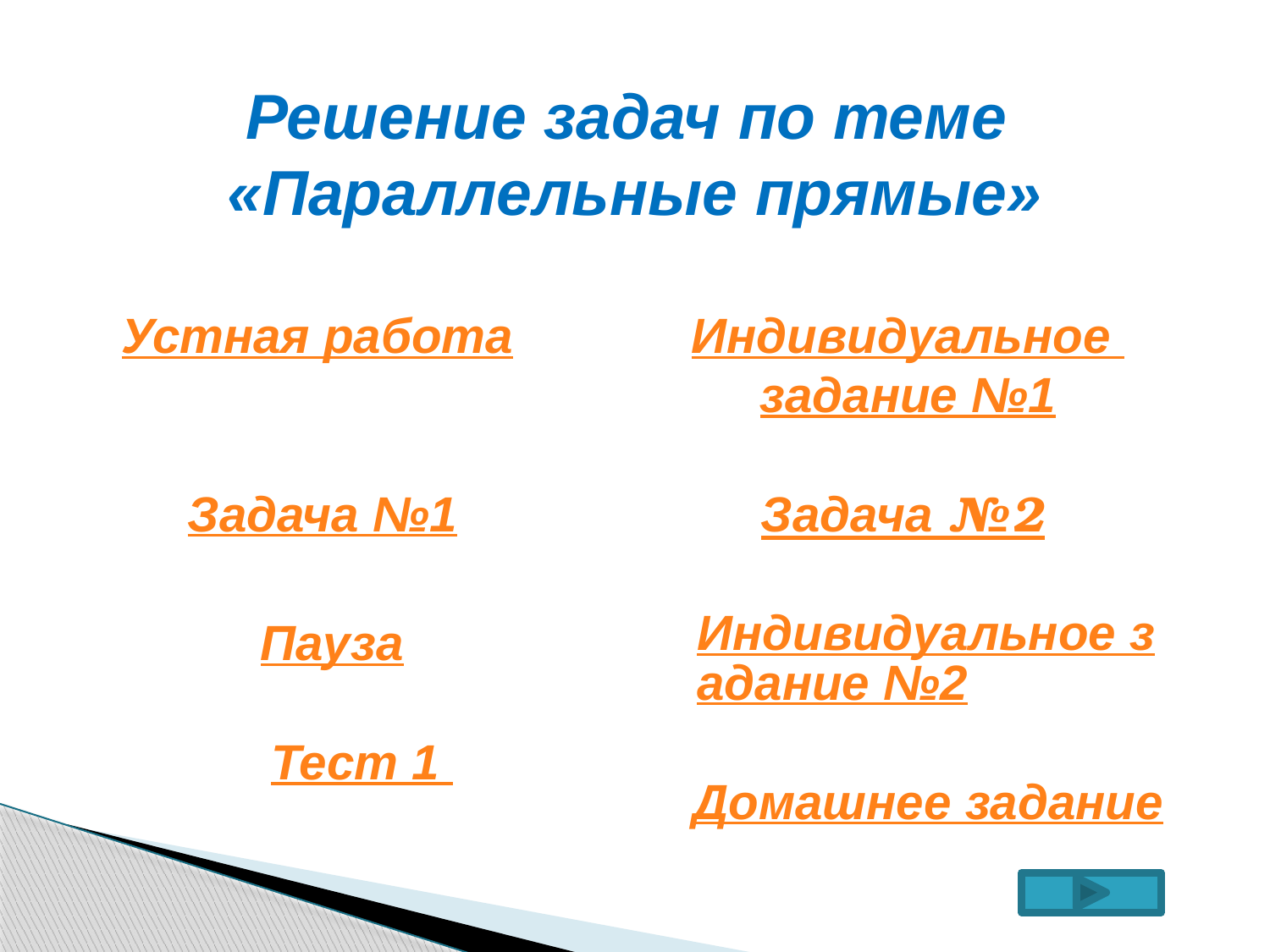

Решение задач по теме
«Параллельные прямые»
Устная работа
Индивидуальное
задание №1
Задача №1
Задача №2
Индивидуальное задание №2
Пауза
Тест 1
Домашнее задание